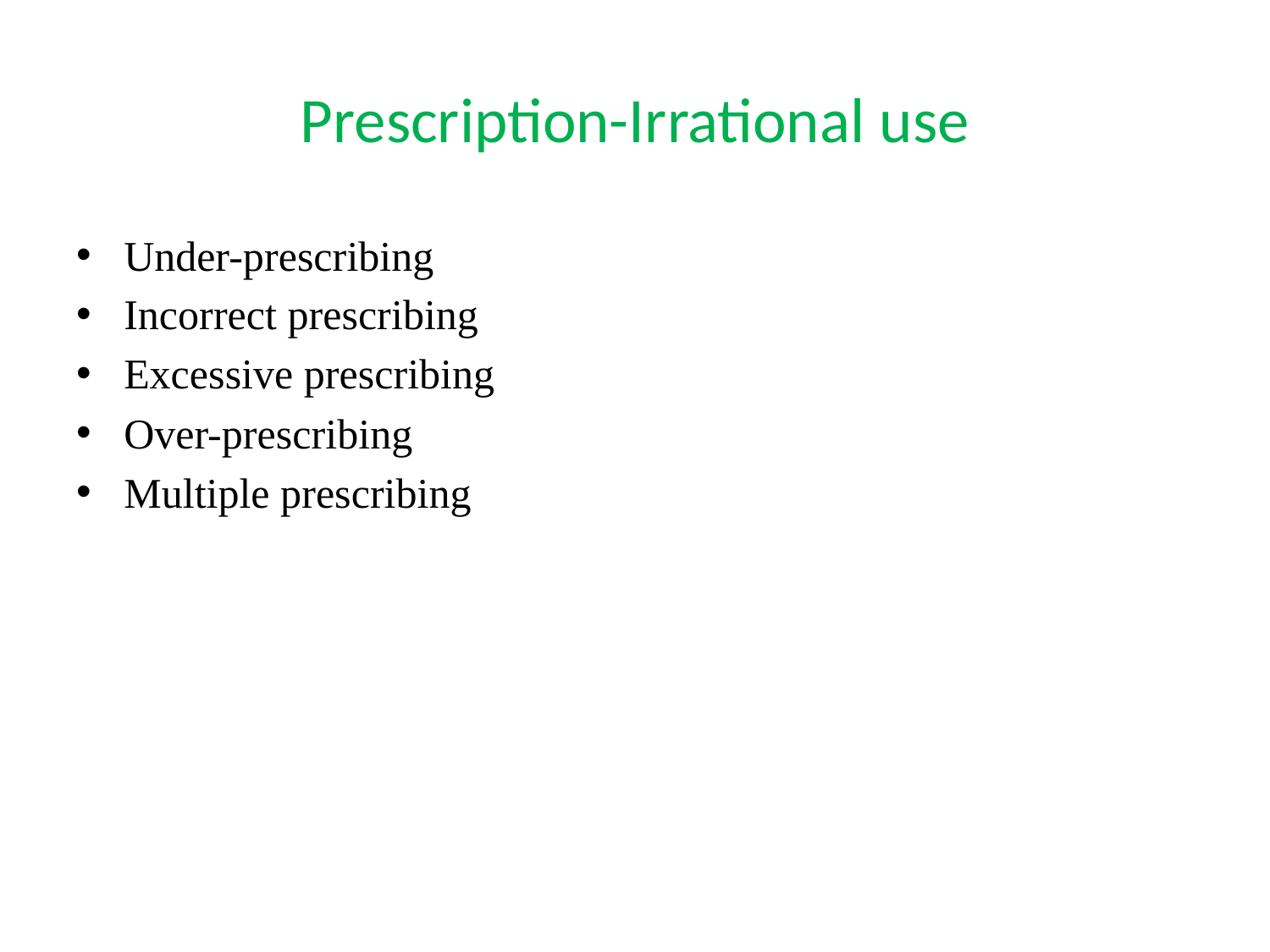

# Prescription-Irrational use
Under-prescribing
Incorrect prescribing
Excessive prescribing
Over-prescribing
Multiple prescribing